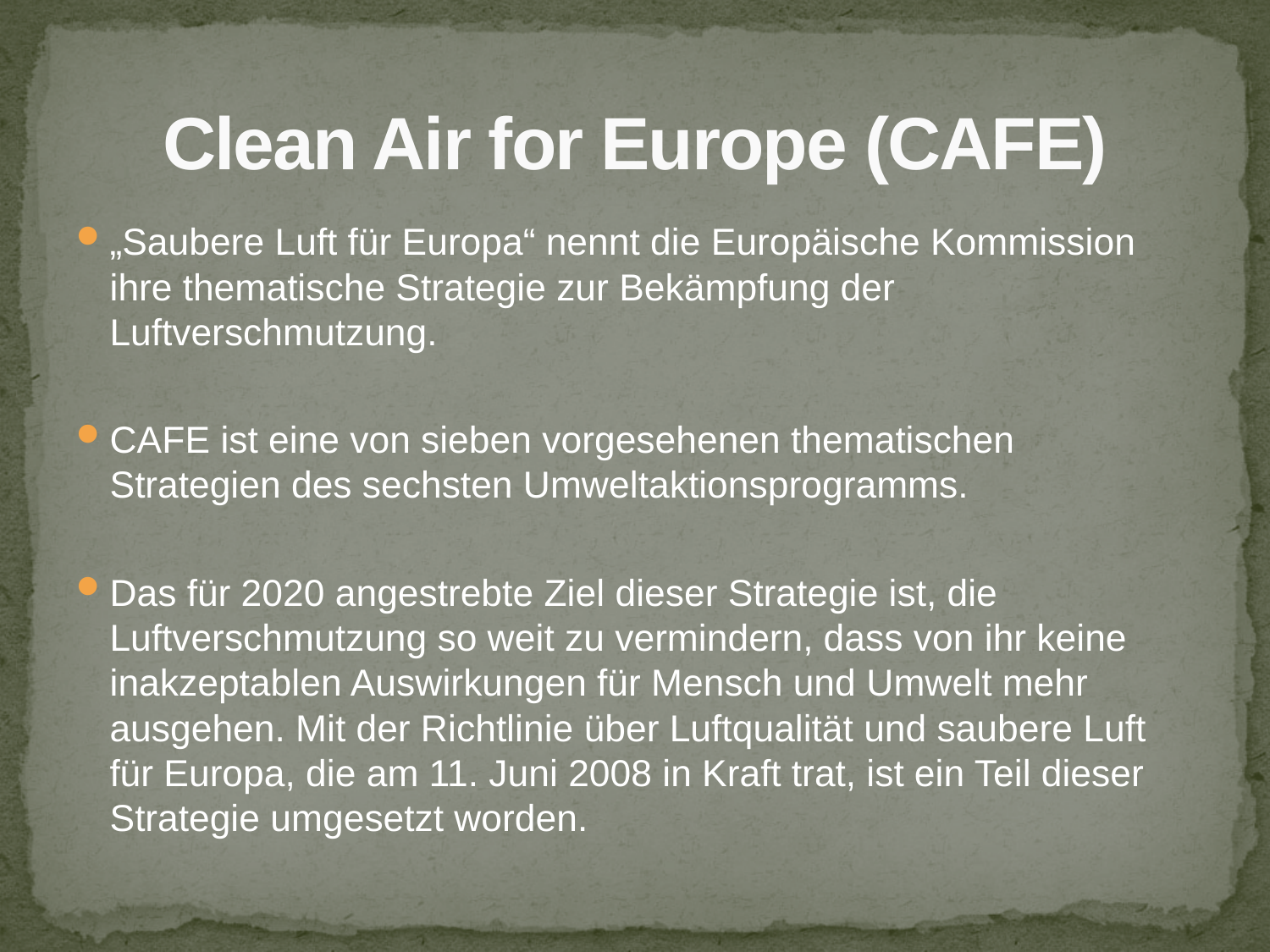

# Clean Air for Europe (CAFE)
„Saubere Luft für Europa“ nennt die Europäische Kommission ihre thematische Strategie zur Bekämpfung der Luftverschmutzung.

CAFE ist eine von sieben vorgesehenen thematischen Strategien des sechsten Umweltaktionsprogramms.

Das für 2020 angestrebte Ziel dieser Strategie ist, die Luftverschmutzung so weit zu vermindern, dass von ihr keine inakzeptablen Auswirkungen für Mensch und Umwelt mehr ausgehen. Mit der Richtlinie über Luftqualität und saubere Luft für Europa, die am 11. Juni 2008 in Kraft trat, ist ein Teil dieser Strategie umgesetzt worden.